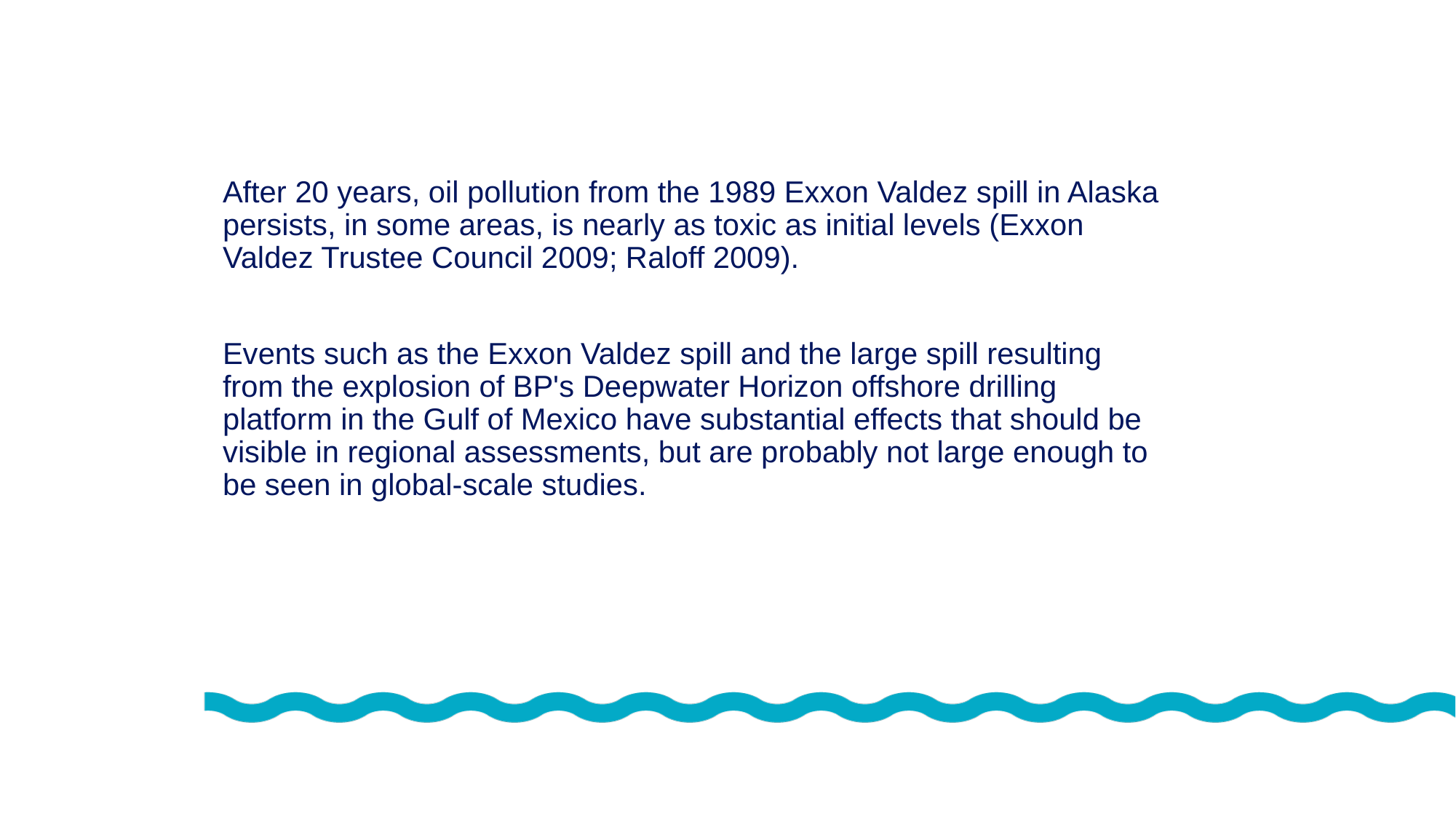

After 20 years, oil pollution from the 1989 Exxon Valdez spill in Alaska persists, in some areas, is nearly as toxic as initial levels (Exxon Valdez Trustee Council 2009; Raloff 2009).

Events such as the Exxon Valdez spill and the large spill resulting from the explosion of BP's Deepwater Horizon offshore drilling platform in the Gulf of Mexico have substantial effects that should be visible in regional assessments, but are probably not large enough to be seen in global-scale studies.